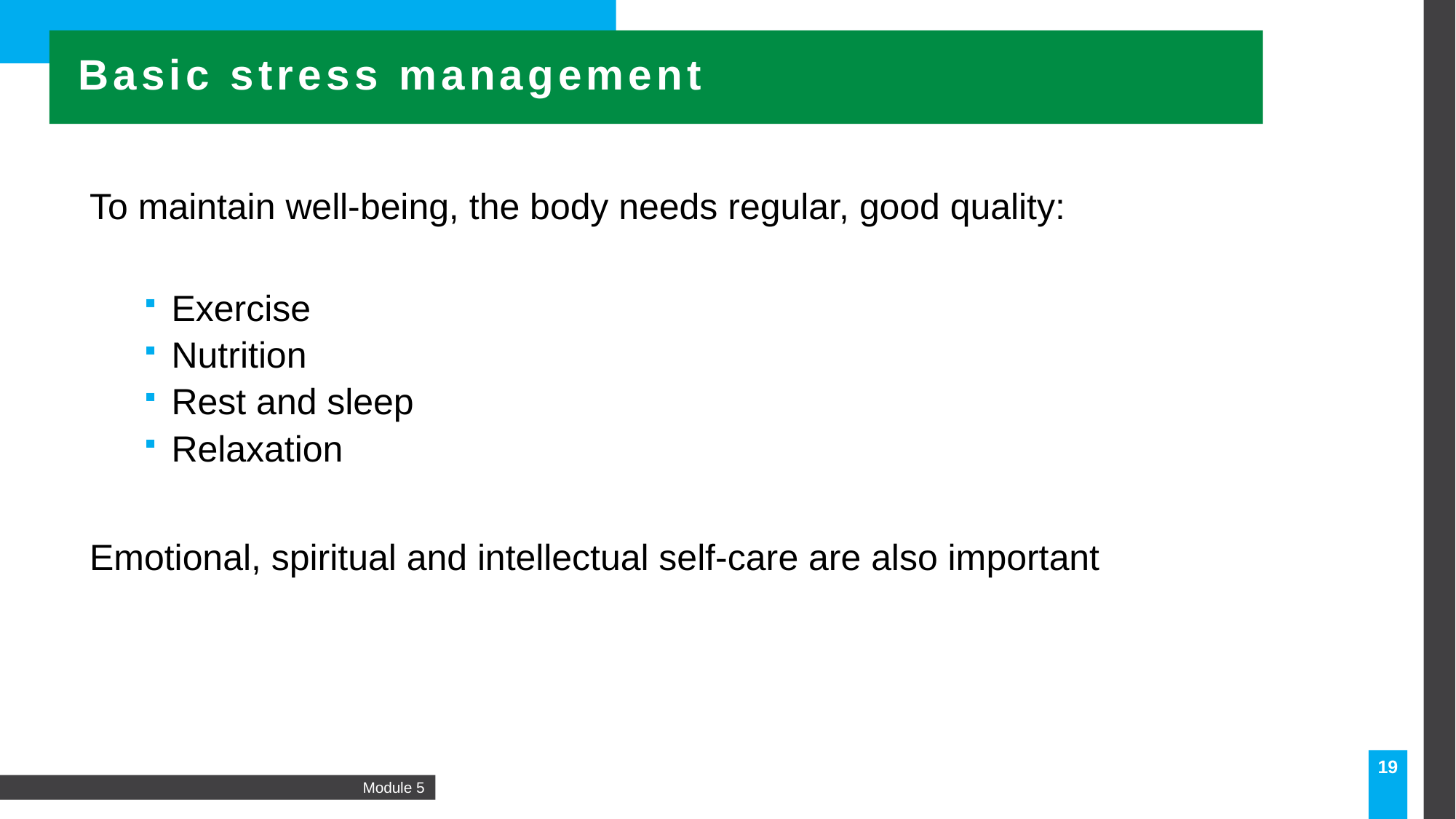

Basic stress management
To maintain well-being, the body needs regular, good quality:

Exercise
Nutrition
Rest and sleep
Relaxation

Emotional, spiritual and intellectual self-care are also important
19
Module 5